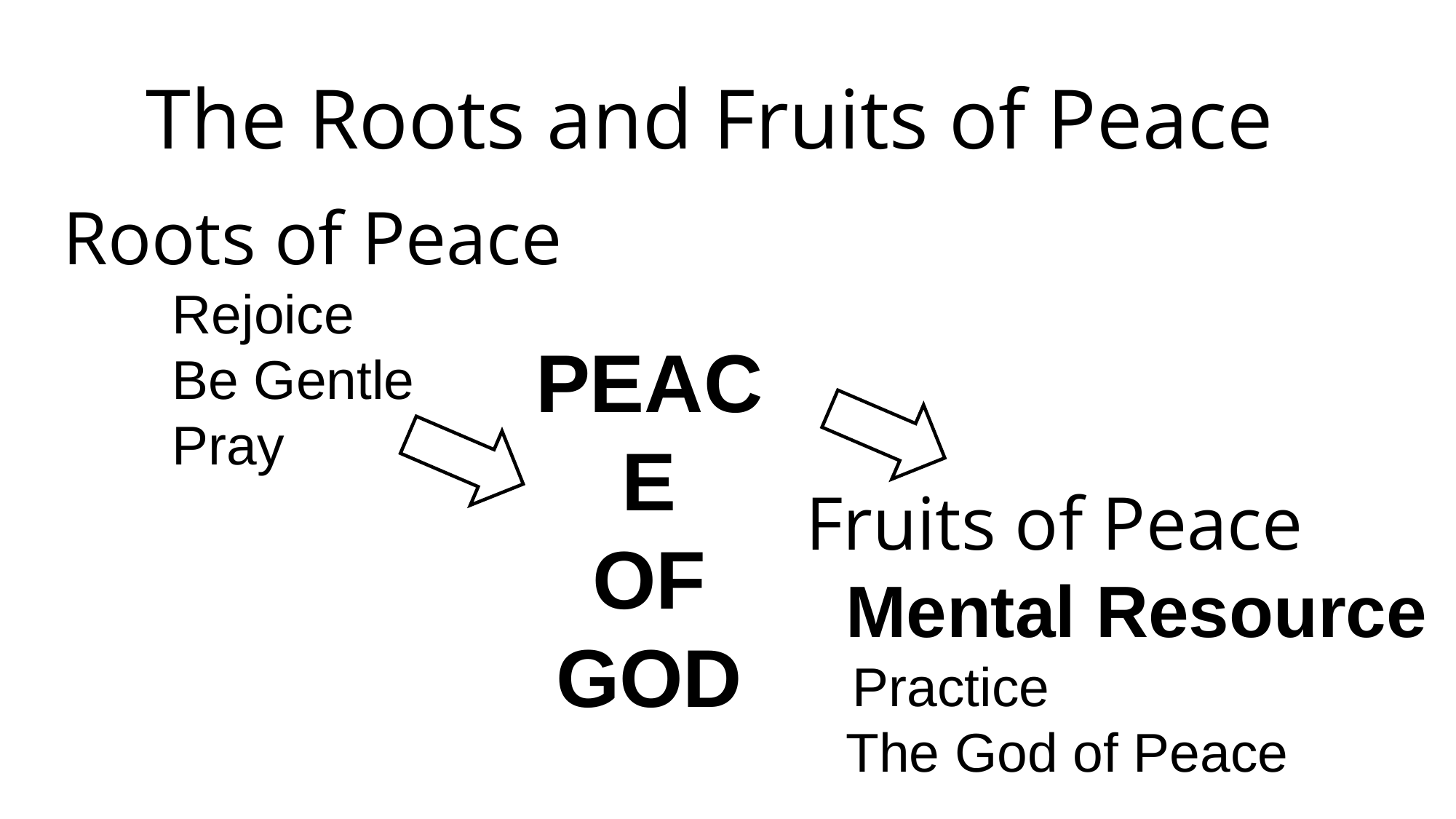

The Roots and Fruits of Peace
Roots of Peace
Rejoice
Be Gentle
Pray
PEACE
OF
GOD

Fruits of Peace
Mental Resource
Practice
The God of Peace